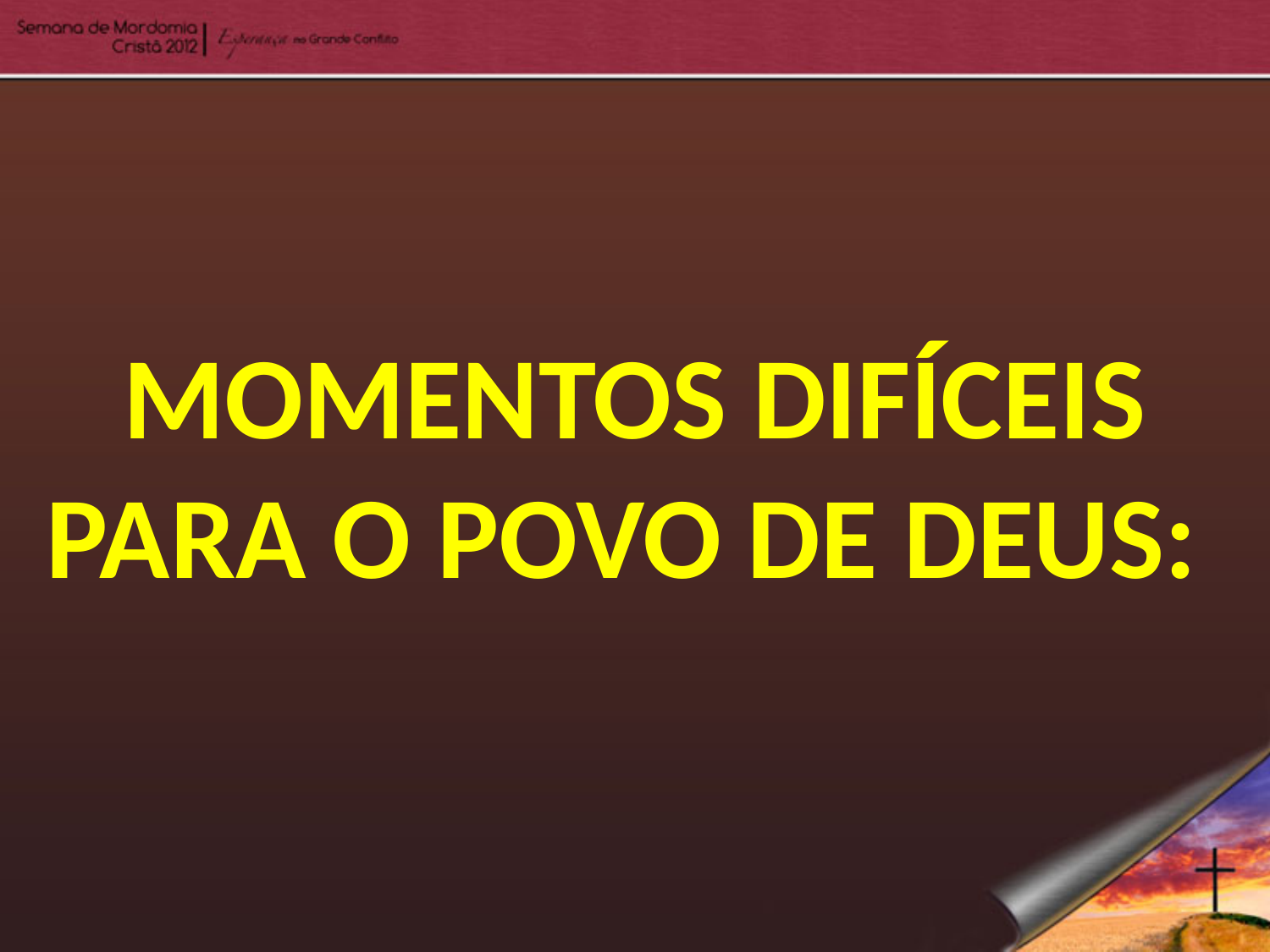

MOMENTOS DIFÍCEIS PARA O POVO DE DEUS: